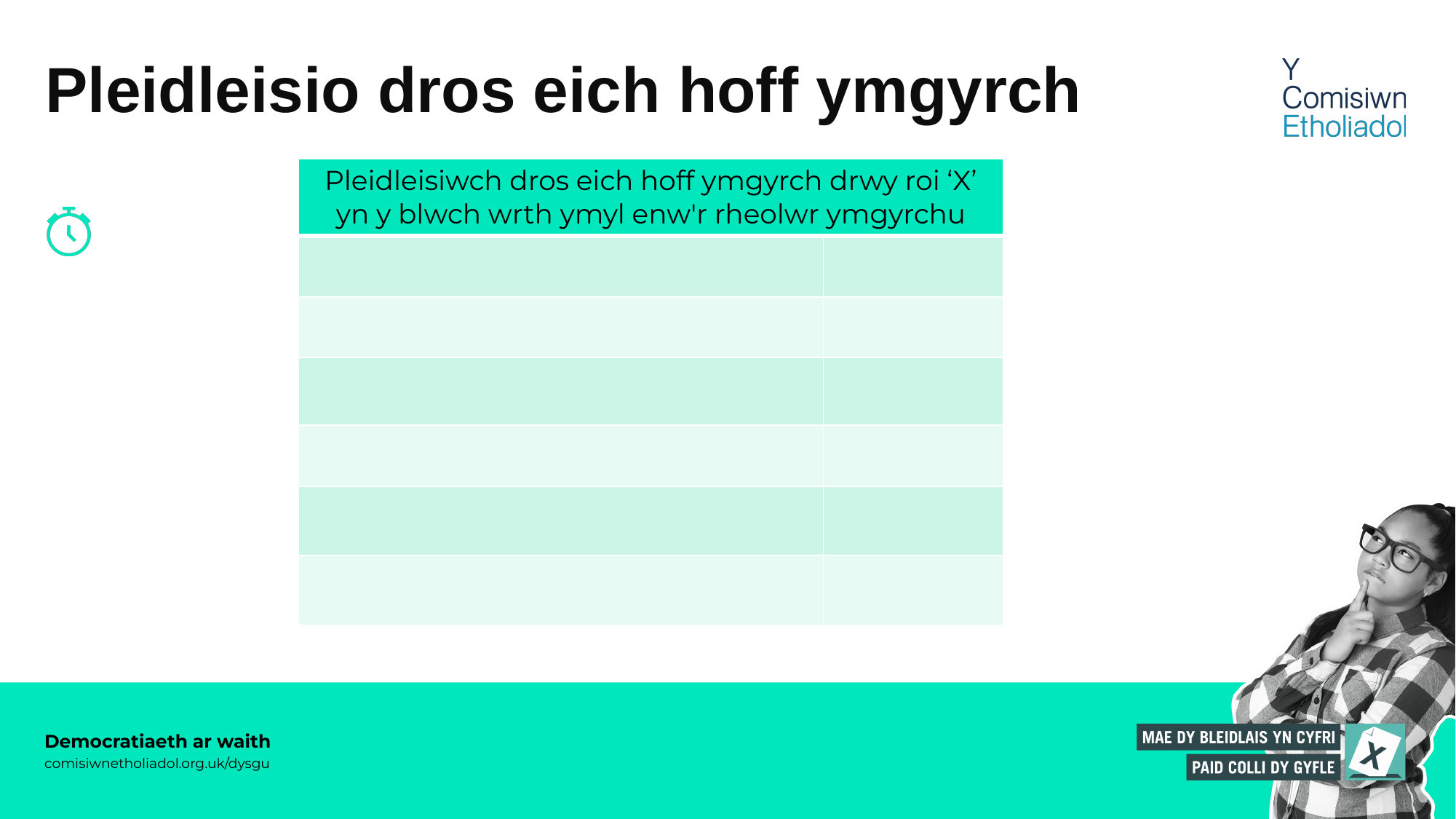

# Pleidleisio dros eich hoff ymgyrch
| Pleidleisiwch dros eich hoff ymgyrch drwy roi ‘X’ yn y blwch wrth ymyl enw'r rheolwr ymgyrchu |  |
| --- | --- |
|  |  |
|  |  |
|  |  |
|  |  |
|  |  |
|  |  |
Democratiaeth ar waith